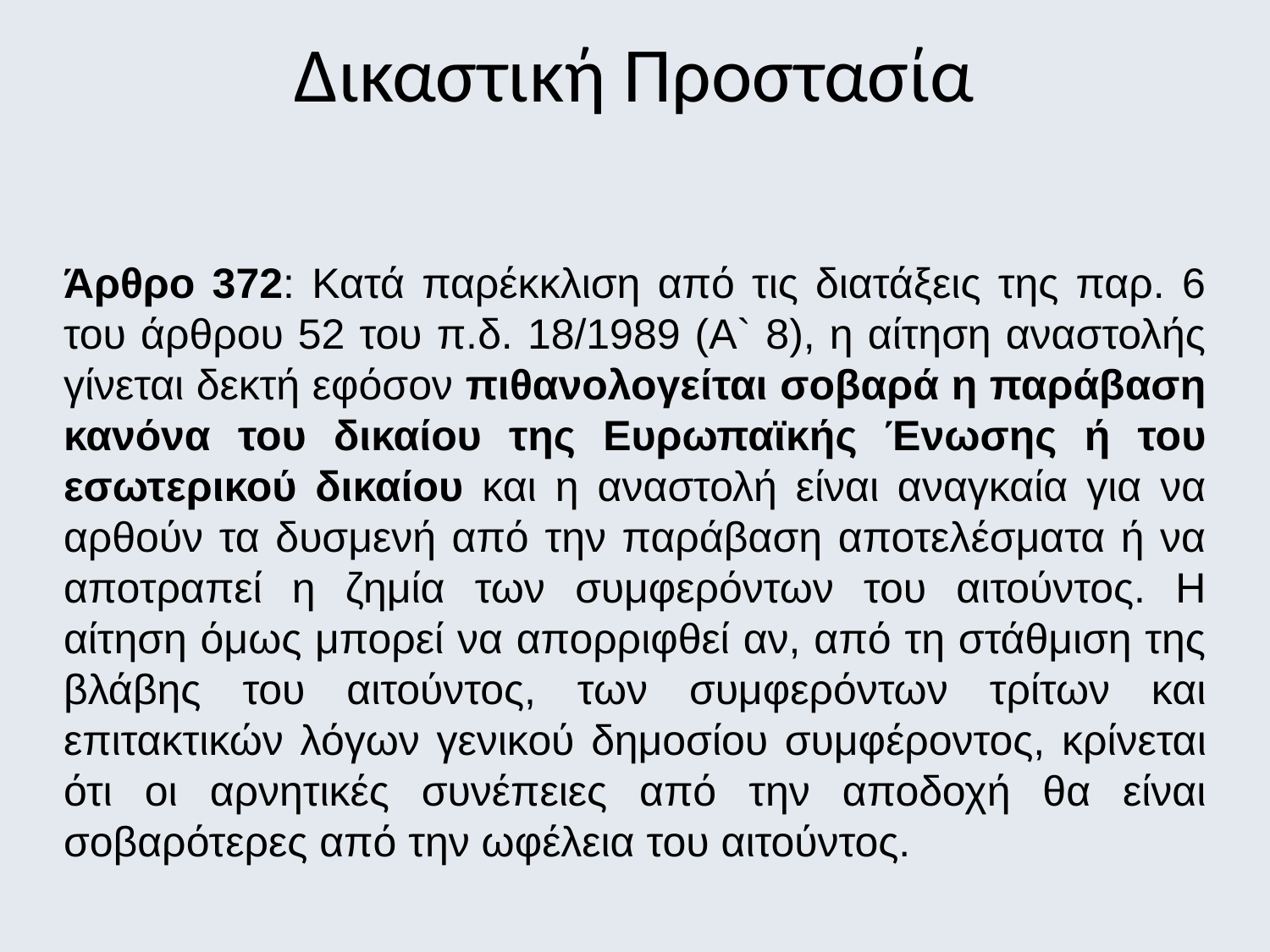

Δικαστική Προστασία
Άρθρο 372: Κατά παρέκκλιση από τις διατάξεις της παρ. 6 του άρθρου 52 του π.δ. 18/1989 (Α` 8), η αίτηση αναστολής γίνεται δεκτή εφόσον πιθανολογείται σοβαρά η παράβαση κανόνα του δικαίου της Ευρωπαϊκής Ένωσης ή του εσωτερικού δικαίου και η αναστολή είναι αναγκαία για να αρθούν τα δυσμενή από την παράβαση αποτελέσματα ή να αποτραπεί η ζημία των συμφερόντων του αιτούντος. Η αίτηση όμως μπορεί να απορριφθεί αν, από τη στάθμιση της βλάβης του αιτούντος, των συμφερόντων τρίτων και επιτακτικών λόγων γενικού δημοσίου συμφέροντος, κρίνεται ότι οι αρνητικές συνέπειες από την αποδοχή θα είναι σοβαρότερες από την ωφέλεια του αιτούντος.